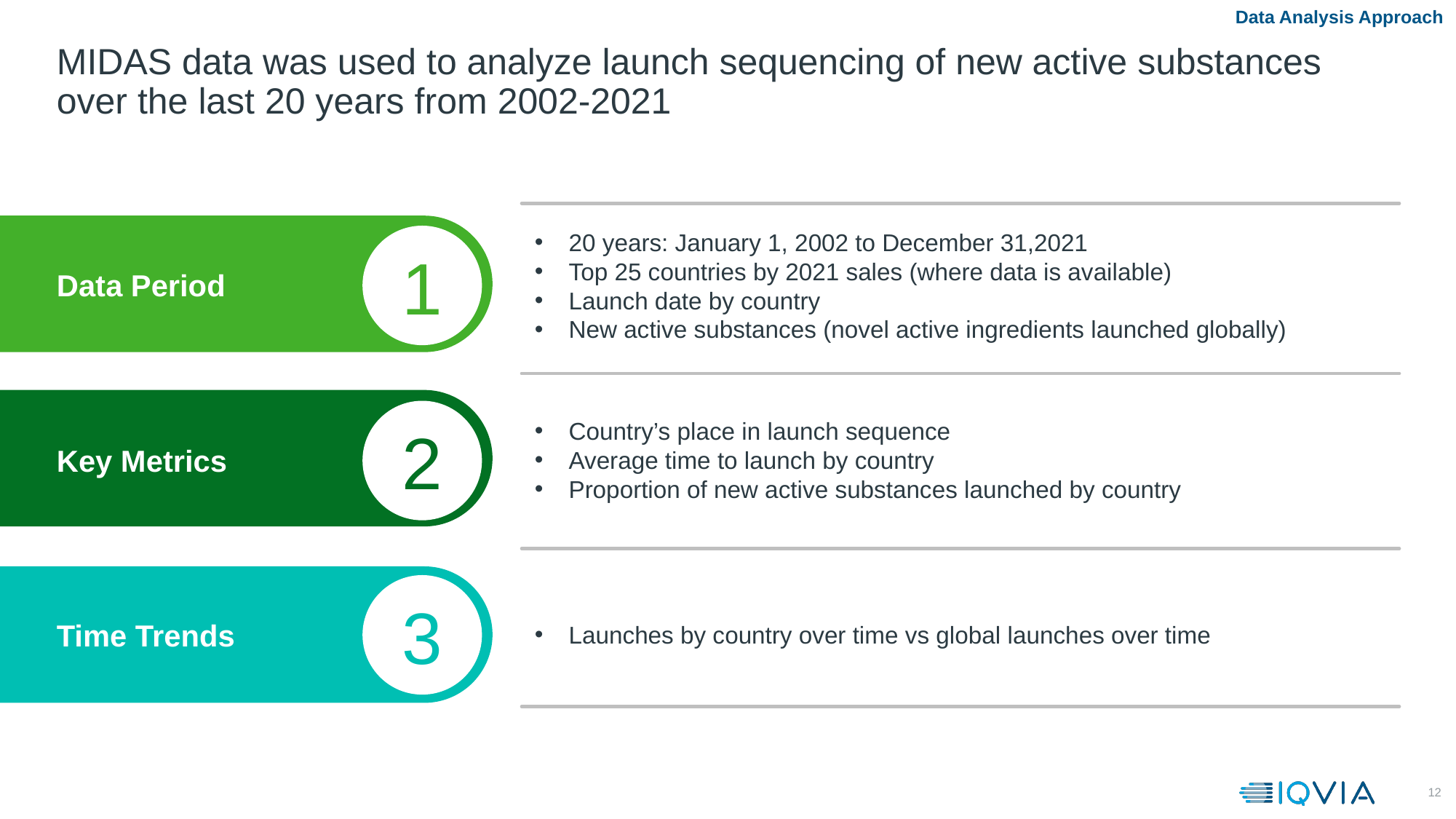

Data Analysis Approach
# MIDAS data was used to analyze launch sequencing of new active substances over the last 20 years from 2002-2021

20 years: January 1, 2002 to December 31,2021
Top 25 countries by 2021 sales (where data is available)
Launch date by country
New active substances (novel active ingredients launched globally)
1
Data Period

Country’s place in launch sequence
Average time to launch by country
Proportion of new active substances launched by country
2
Key Metrics
Launches by country over time vs global launches over time
3
Time Trends